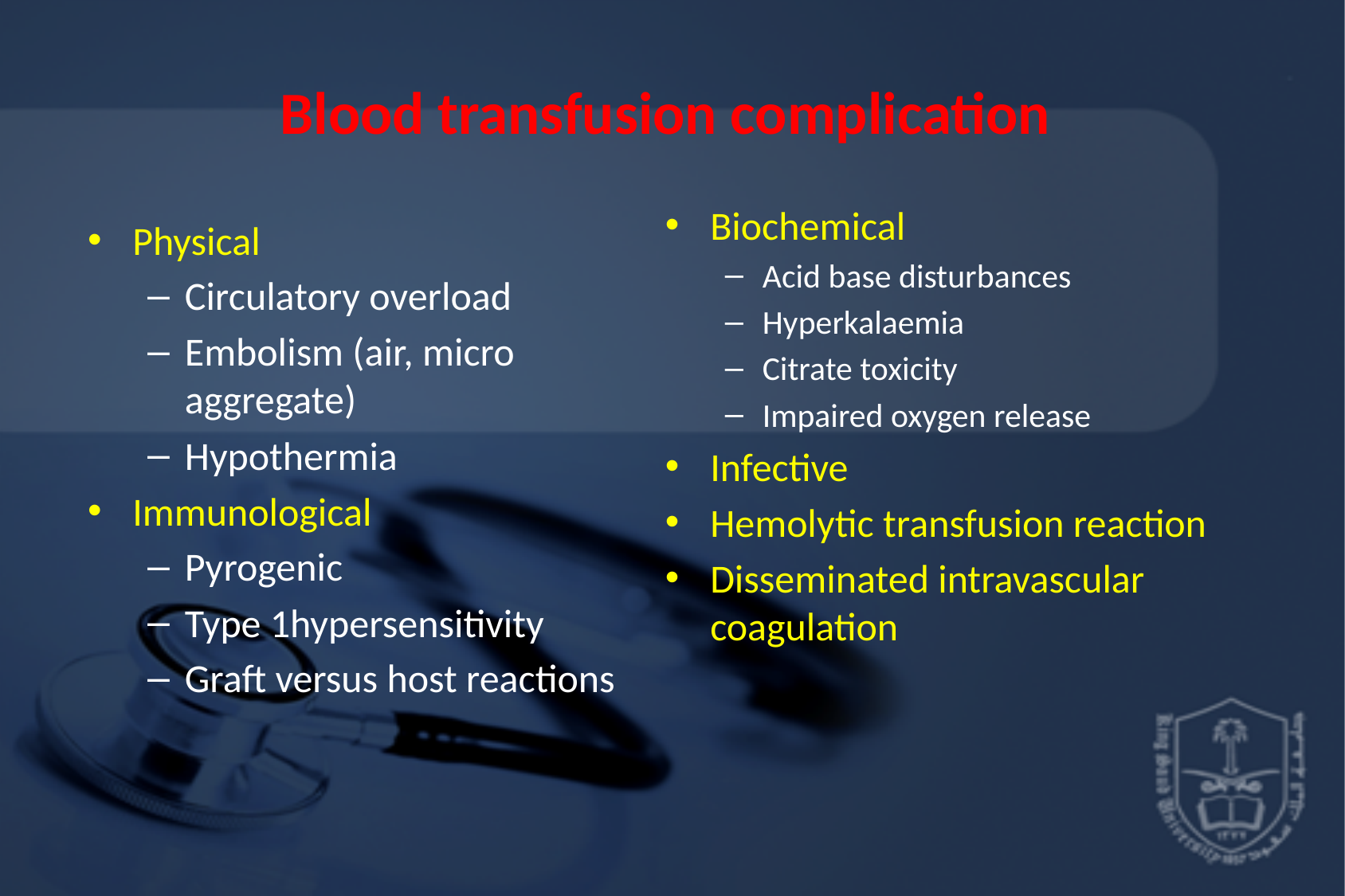

# Blood transfusion complication
Biochemical
Acid base disturbances
Hyperkalaemia
Citrate toxicity
Impaired oxygen release
Infective
Hemolytic transfusion reaction
Disseminated intravascular coagulation
Physical
Circulatory overload
Embolism (air, micro aggregate)
Hypothermia
Immunological
Pyrogenic
Type 1hypersensitivity
Graft versus host reactions